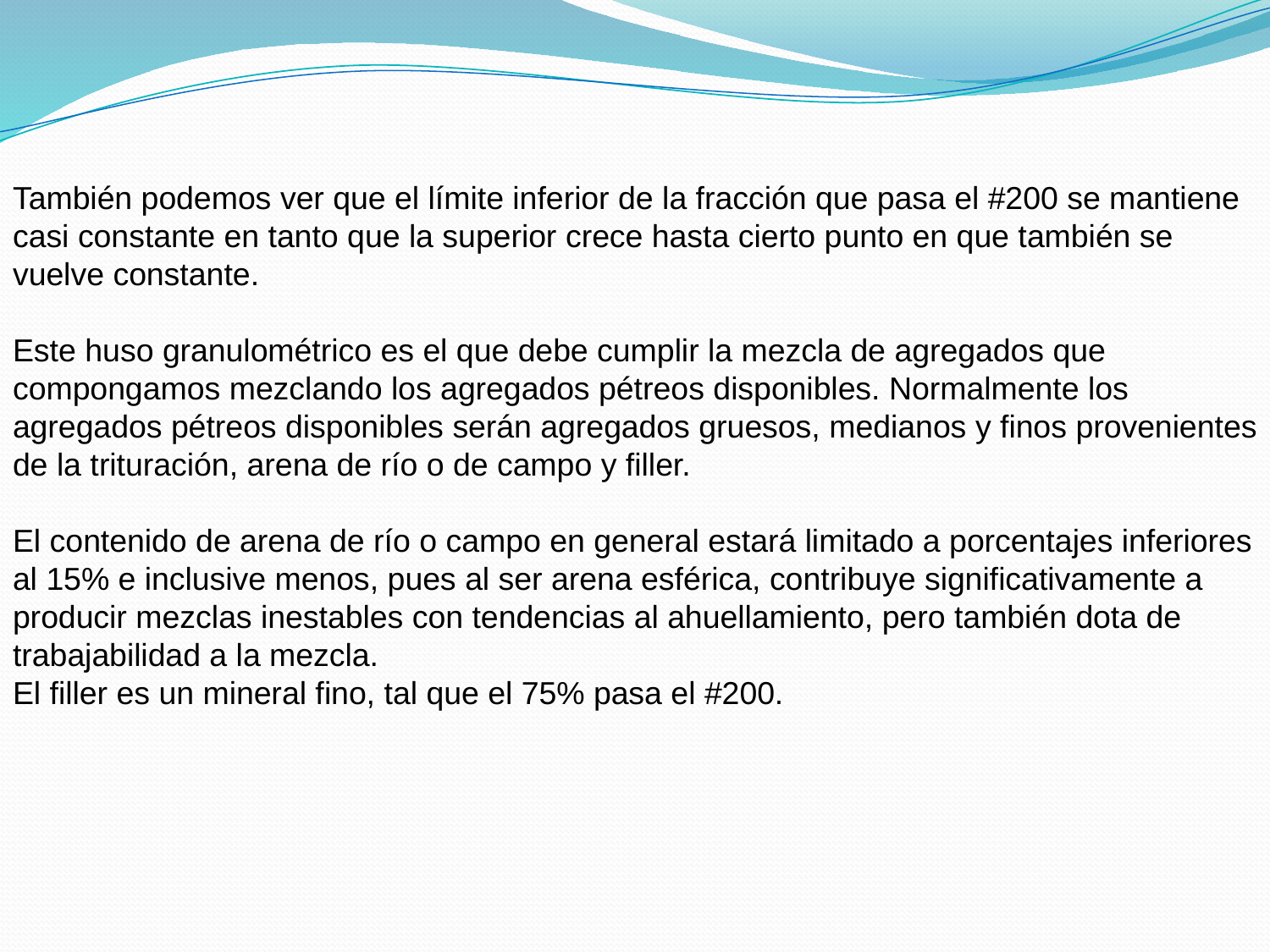

También podemos ver que el límite inferior de la fracción que pasa el #200 se mantiene casi constante en tanto que la superior crece hasta cierto punto en que también se vuelve constante.

Este huso granulométrico es el que debe cumplir la mezcla de agregados que compongamos mezclando los agregados pétreos disponibles. Normalmente los agregados pétreos disponibles serán agregados gruesos, medianos y finos provenientes de la trituración, arena de río o de campo y filler.

El contenido de arena de río o campo en general estará limitado a porcentajes inferiores al 15% e inclusive menos, pues al ser arena esférica, contribuye significativamente a producir mezclas inestables con tendencias al ahuellamiento, pero también dota de trabajabilidad a la mezcla.
El filler es un mineral fino, tal que el 75% pasa el #200.